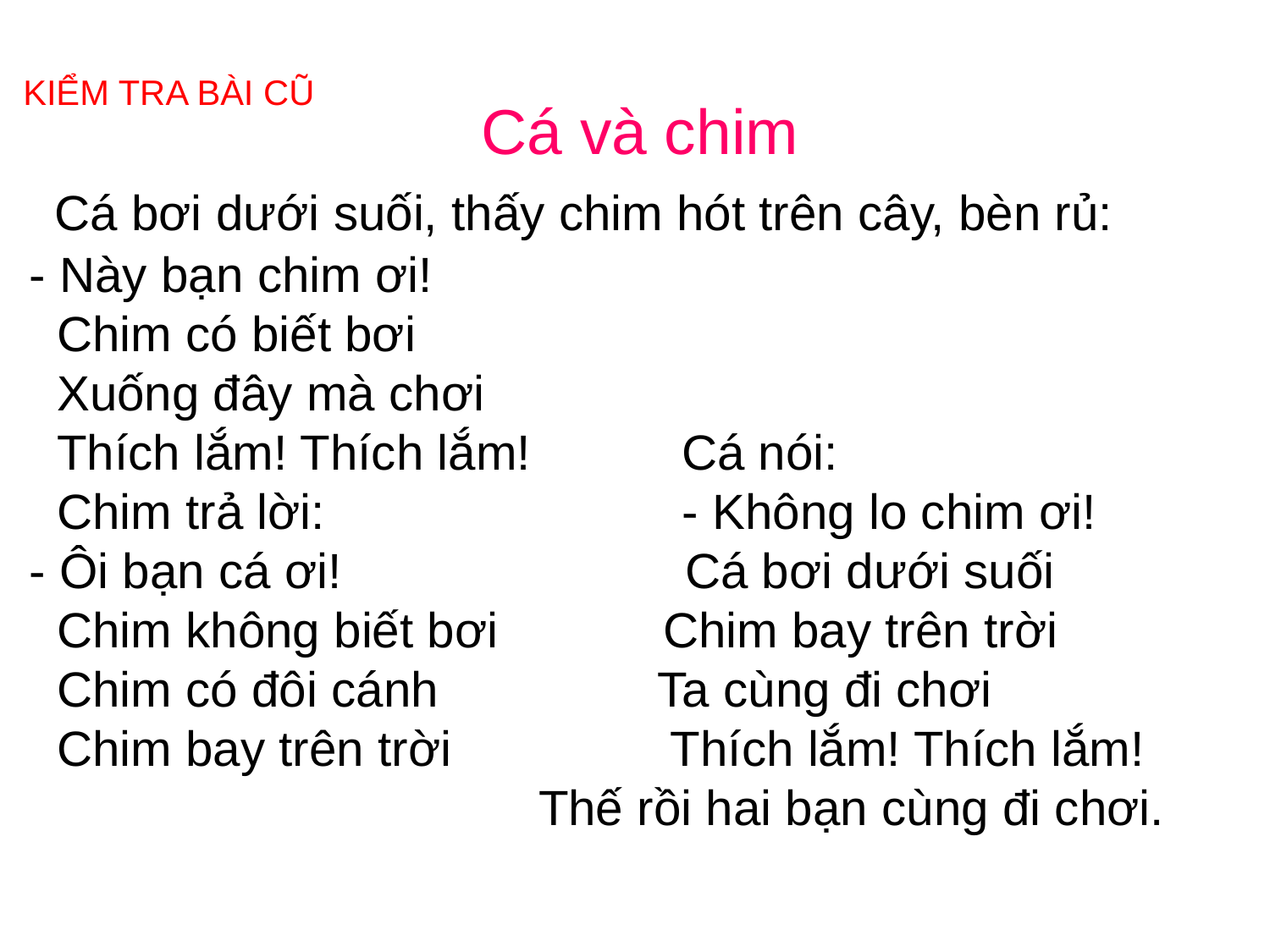

KIỂM TRA BÀI CŨ
Cá và chim
   Cá bơi dưới suối, thấy chim hót trên cây, bèn rủ:
  - Này bạn chim ơi!
    Chim có biết bơi
    Xuống đây mà chơi
    Thích lắm! Thích lắm!           Cá nói:
    Chim trả lời:                          - Không lo chim ơi!
  - Ôi bạn cá ơi!                         Cá bơi dưới suối
    Chim không biết bơi            Chim bay trên trời
    Chim có đôi cánh                Ta cùng đi chơi
    Chim bay trên trời                Thích lắm! Thích lắm!
                                       Thế rồi hai bạn cùng đi chơi.